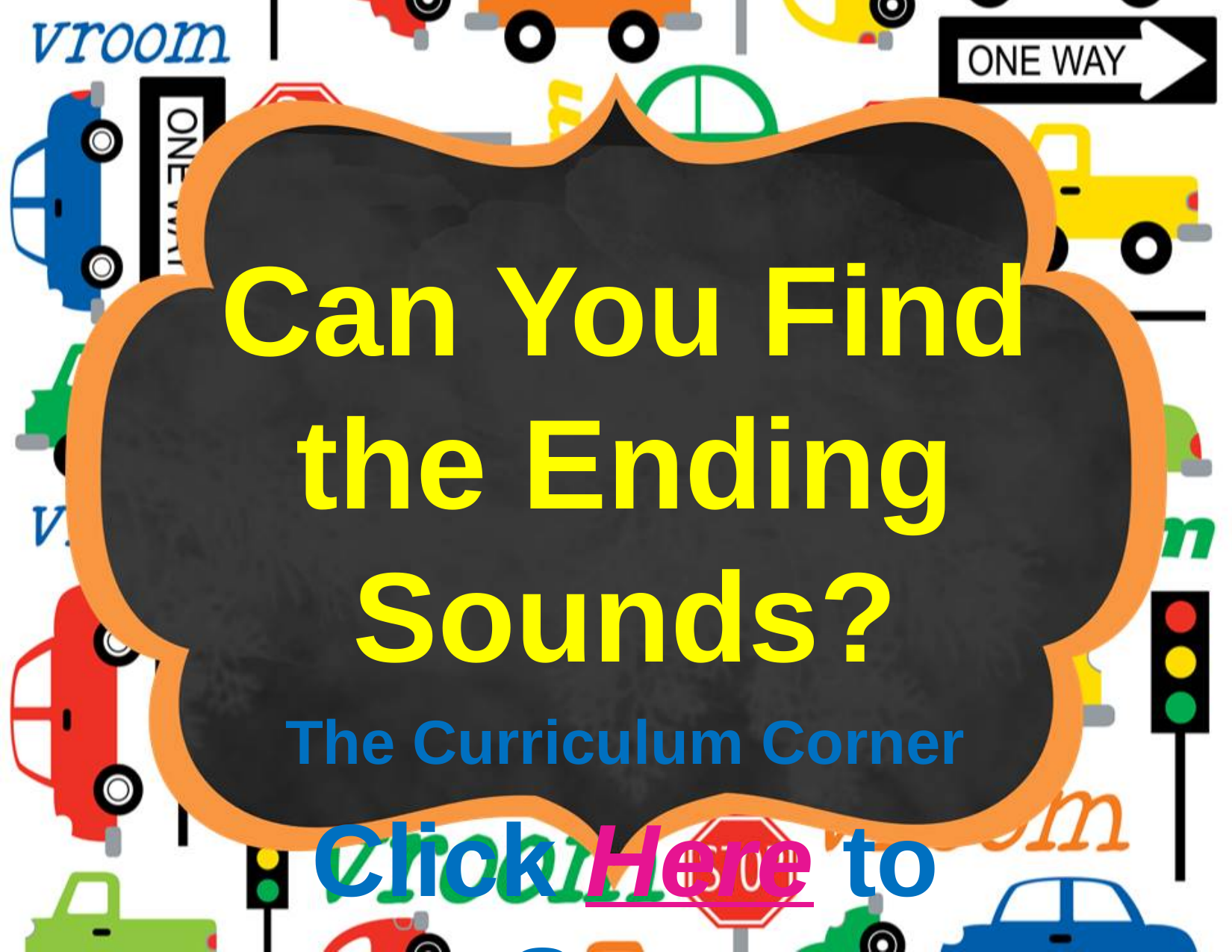

Can You Find the Ending Sounds?

The Curriculum Corner

Click Here to Start